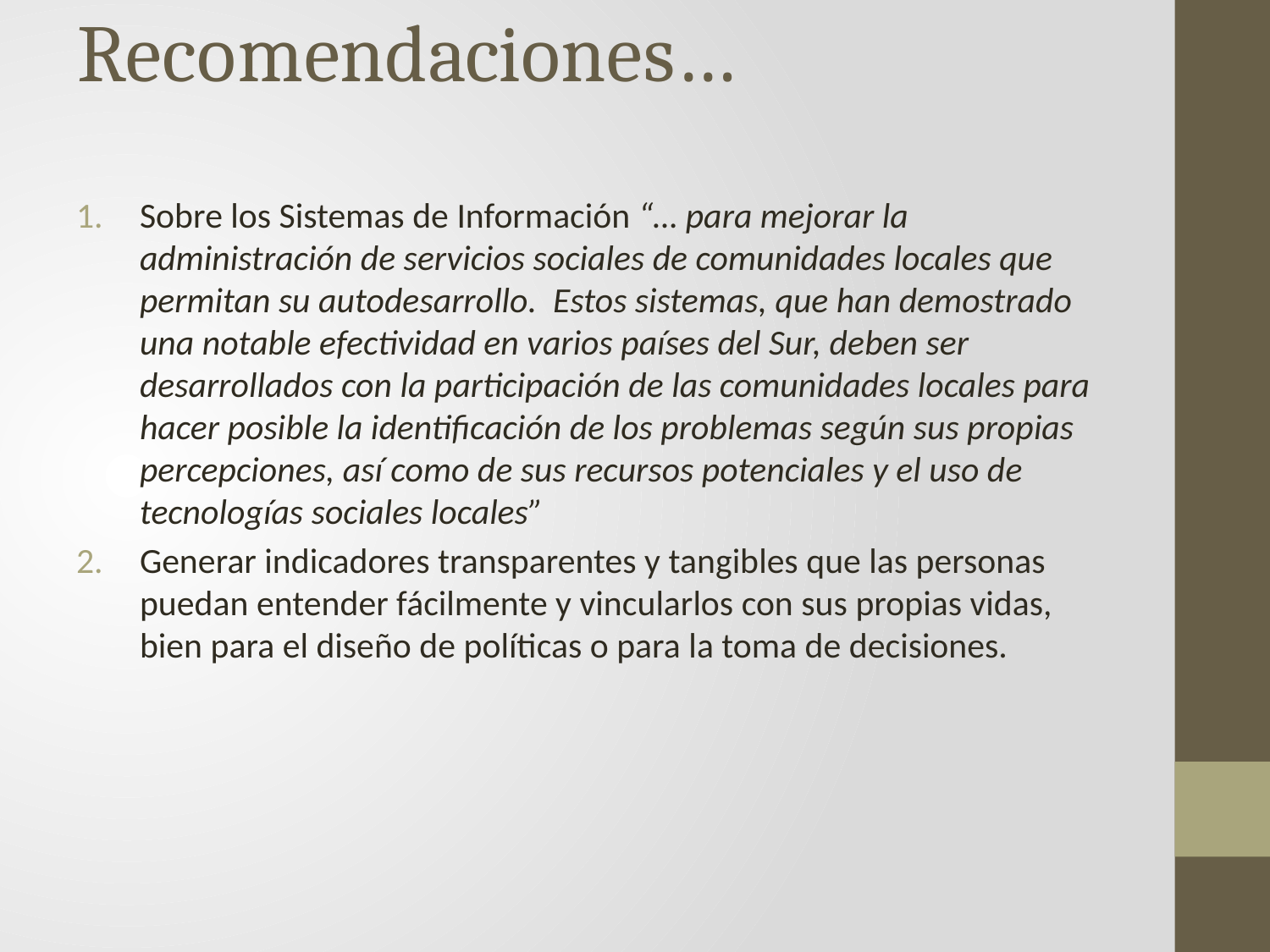

# Recomendaciones…
Sobre los Sistemas de Información “… para mejorar la administración de servicios sociales de comunidades locales que permitan su autodesarrollo.  Estos sistemas, que han demostrado una notable efectividad en varios países del Sur, deben ser desarrollados con la participación de las comunidades locales para hacer posible la identificación de los problemas según sus propias percepciones, así como de sus recursos potenciales y el uso de tecnologías sociales locales”
Generar indicadores transparentes y tangibles que las personas puedan entender fácilmente y vincularlos con sus propias vidas, bien para el diseño de políticas o para la toma de decisiones.